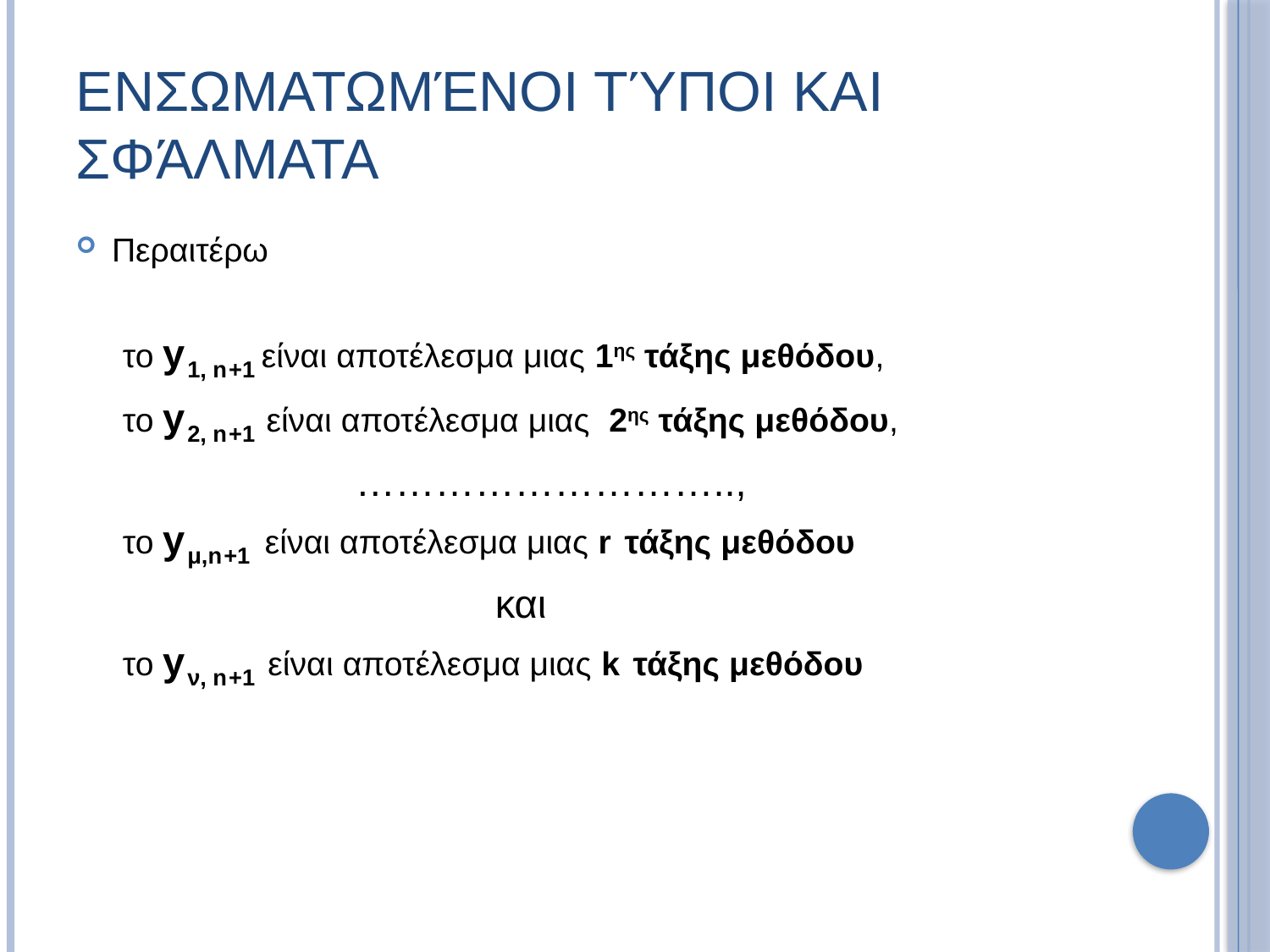

# Ενσωματωμένοι Τύποι Και Σφάλματα
Περαιτέρω

     το y1, n+1 είναι αποτέλεσμα μιας 1ης τάξης μεθόδου,
     το y2, n+1 είναι αποτέλεσμα μιας  2ης τάξης μεθόδου,
                              ………………………..,
     το yμ,n+1  είναι αποτέλεσμα μιας r τάξης μεθόδου
                                             και
     το yν, n+1  είναι αποτέλεσμα μιας k τάξης μεθόδου